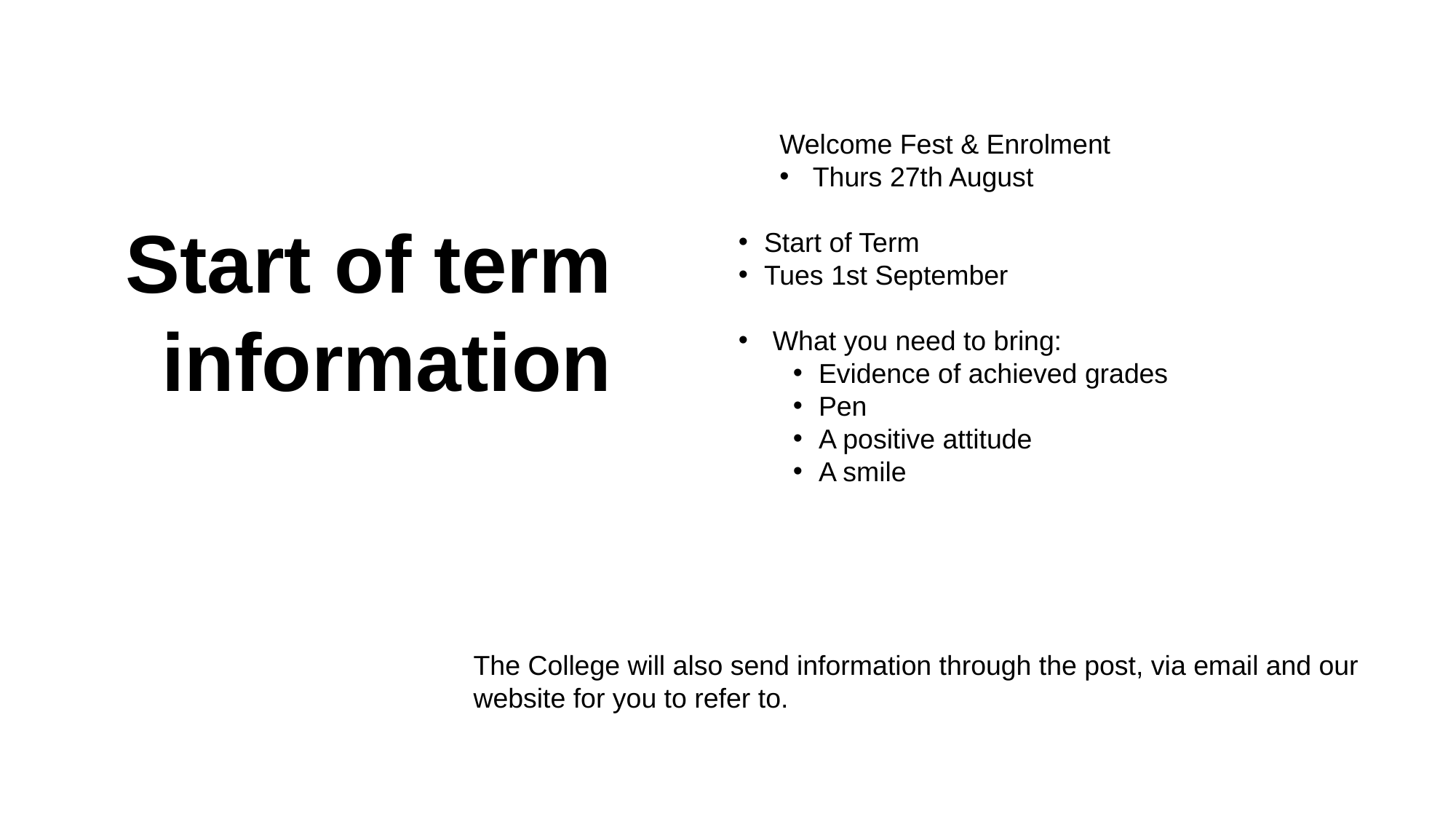

Welcome Fest & Enrolment
 Thurs 27th August
Start of Term
Tues 1st September

What you need to bring:
Evidence of achieved grades
Pen
A positive attitude
A smile

Start of term information
The College will also send information through the post, via email and our website for you to refer to.